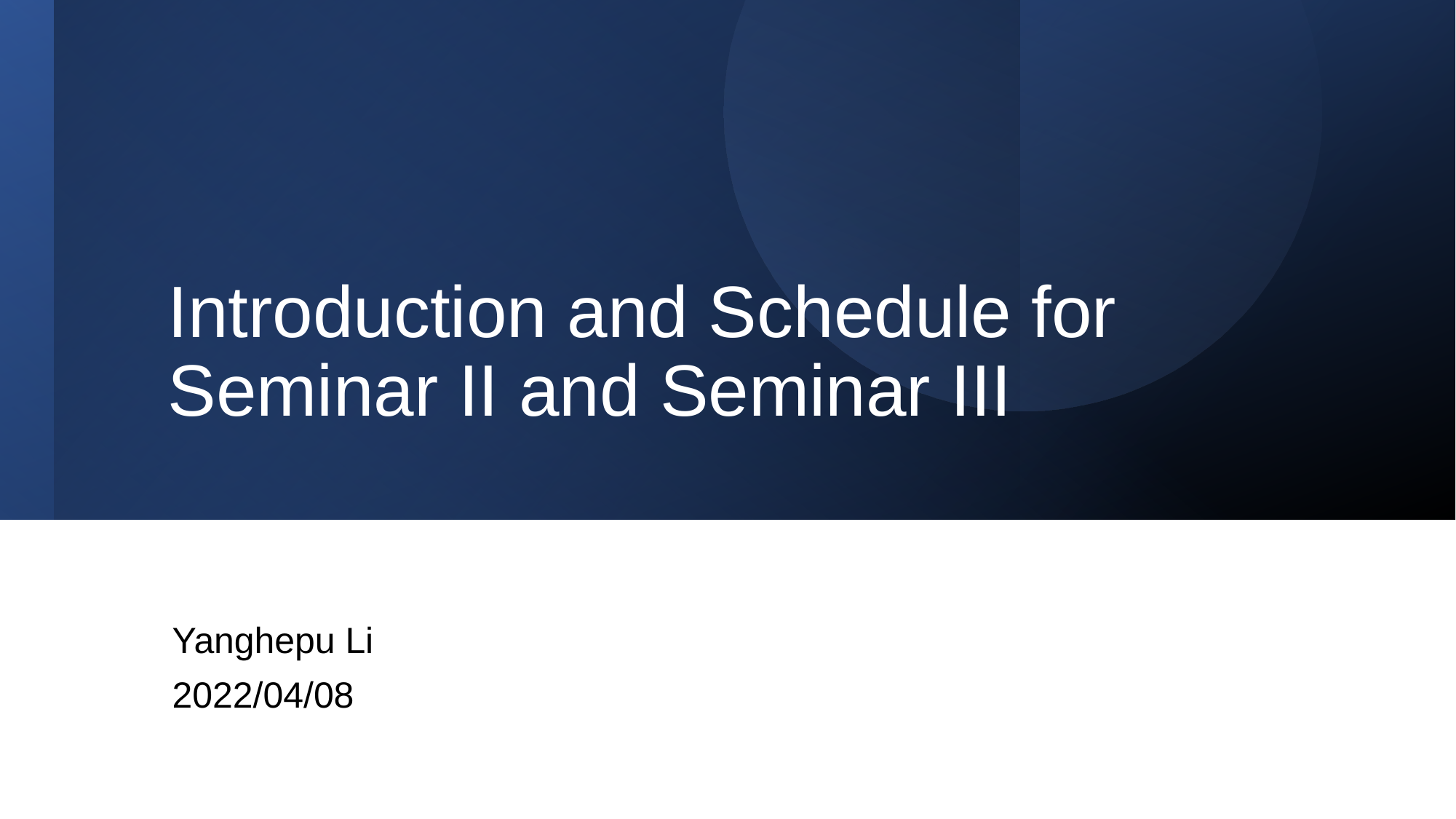

# Introduction and Schedule for Seminar II and Seminar III
Yanghepu Li
2022/04/08